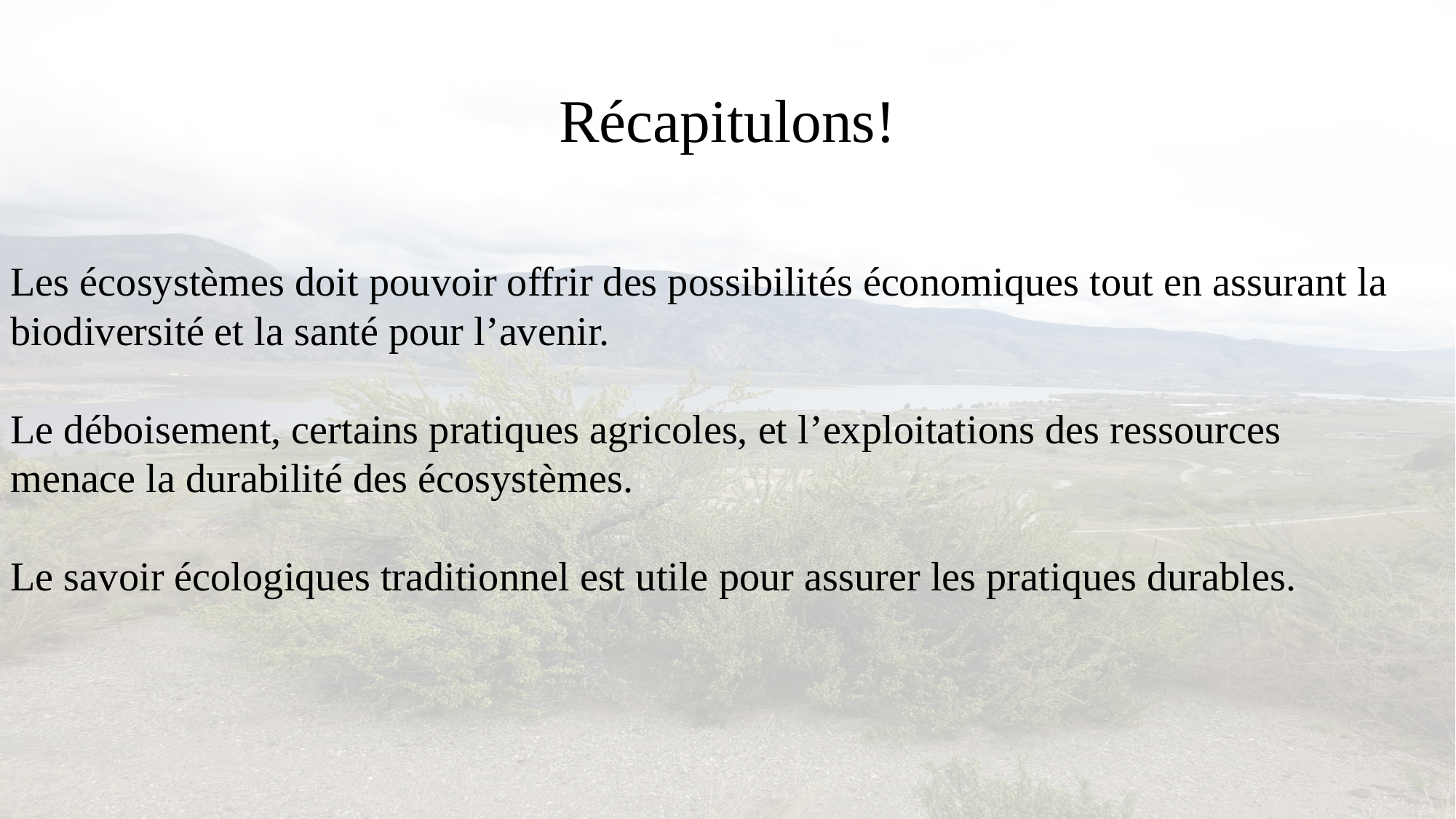

# Récapitulons!
Les écosystèmes doit pouvoir offrir des possibilités économiques tout en assurant la biodiversité et la santé pour l’avenir.

Le déboisement, certains pratiques agricoles, et l’exploitations des ressources menace la durabilité des écosystèmes.

Le savoir écologiques traditionnel est utile pour assurer les pratiques durables.